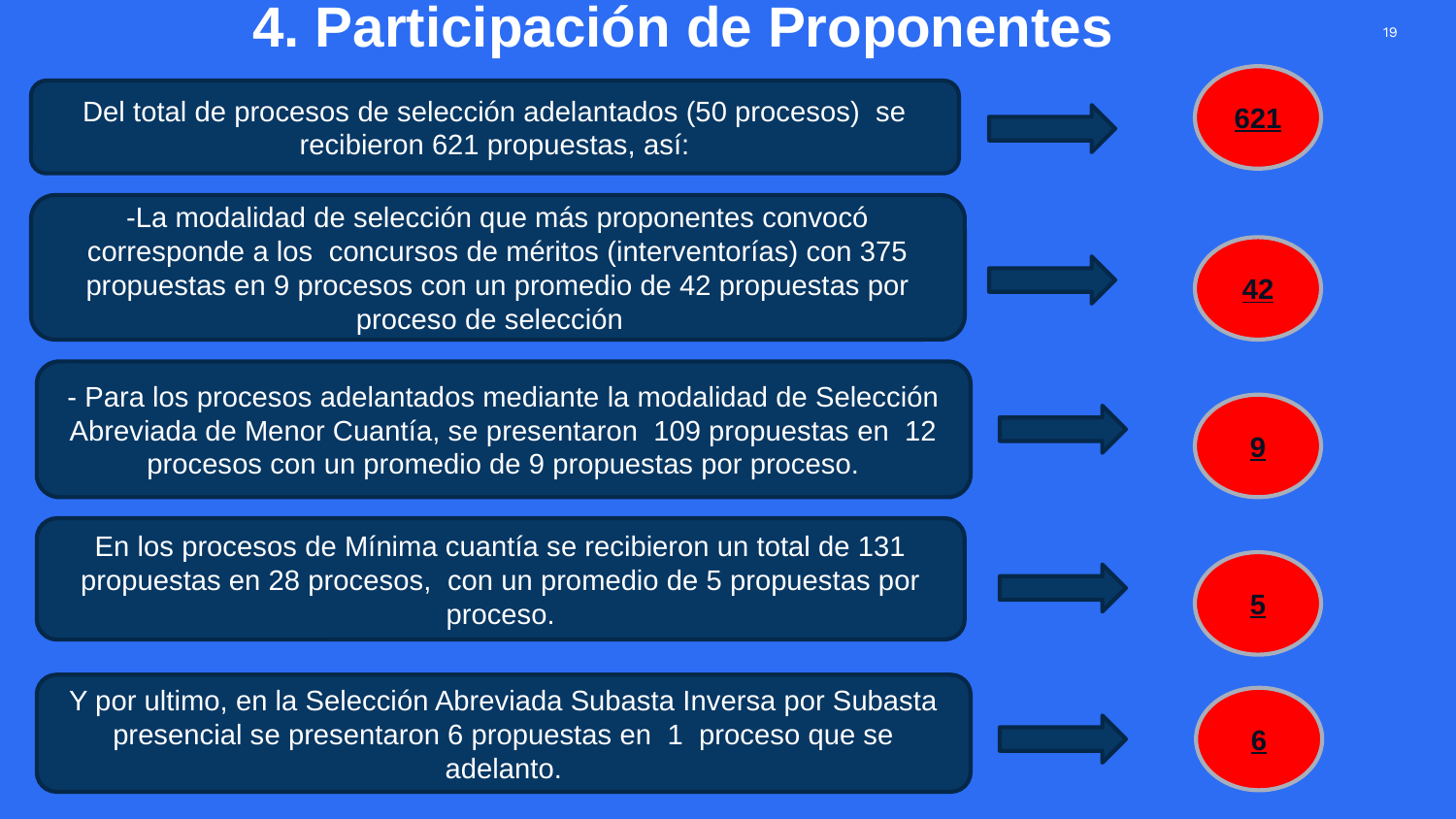

# 4. Participación de Proponentes
621

Del total de procesos de selección adelantados (50 procesos)  se recibieron 621 propuestas, así:

-La modalidad de selección que más proponentes convocó corresponde a los  concursos de méritos (interventorías) con 375 propuestas en 9 procesos con un promedio de 42 propuestas por proceso de selección
42

- Para los procesos adelantados mediante la modalidad de Selección Abreviada de Menor Cuantía, se presentaron  109 propuestas en  12 procesos con un promedio de 9 propuestas por proceso.
9

En los procesos de Mínima cuantía se recibieron un total de 131 propuestas en 28 procesos,  con un promedio de 5 propuestas por proceso.
5

Y por ultimo, en la Selección Abreviada Subasta Inversa por Subasta presencial se presentaron 6 propuestas en  1  proceso que se adelanto.
6